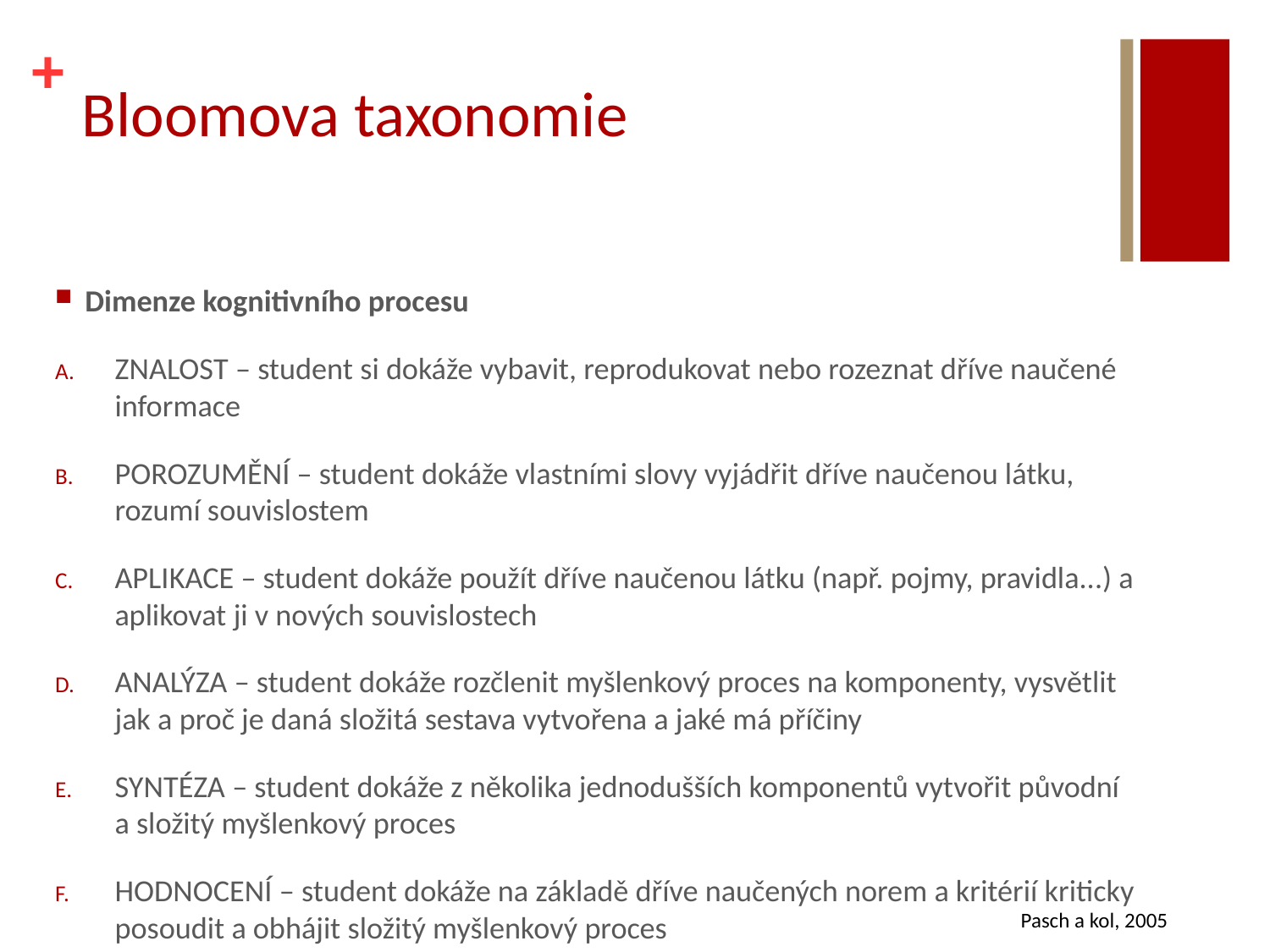

# Bloomova taxonomie
Dimenze kognitivního procesu
ZNALOST – student si dokáže vybavit, reprodukovat nebo rozeznat dříve naučené informace
POROZUMĚNÍ – student dokáže vlastními slovy vyjádřit dříve naučenou látku, rozumí souvislostem
APLIKACE – student dokáže použít dříve naučenou látku (např. pojmy, pravidla...) a aplikovat ji v nových souvislostech
ANALÝZA – student dokáže rozčlenit myšlenkový proces na komponenty, vysvětlit jak a proč je daná složitá sestava vytvořena a jaké má příčiny
SYNTÉZA – student dokáže z několika jednodušších komponentů vytvořit původní a složitý myšlenkový proces
HODNOCENÍ – student dokáže na základě dříve naučených norem a kritérií kriticky posoudit a obhájit složitý myšlenkový proces
Pasch a kol, 2005